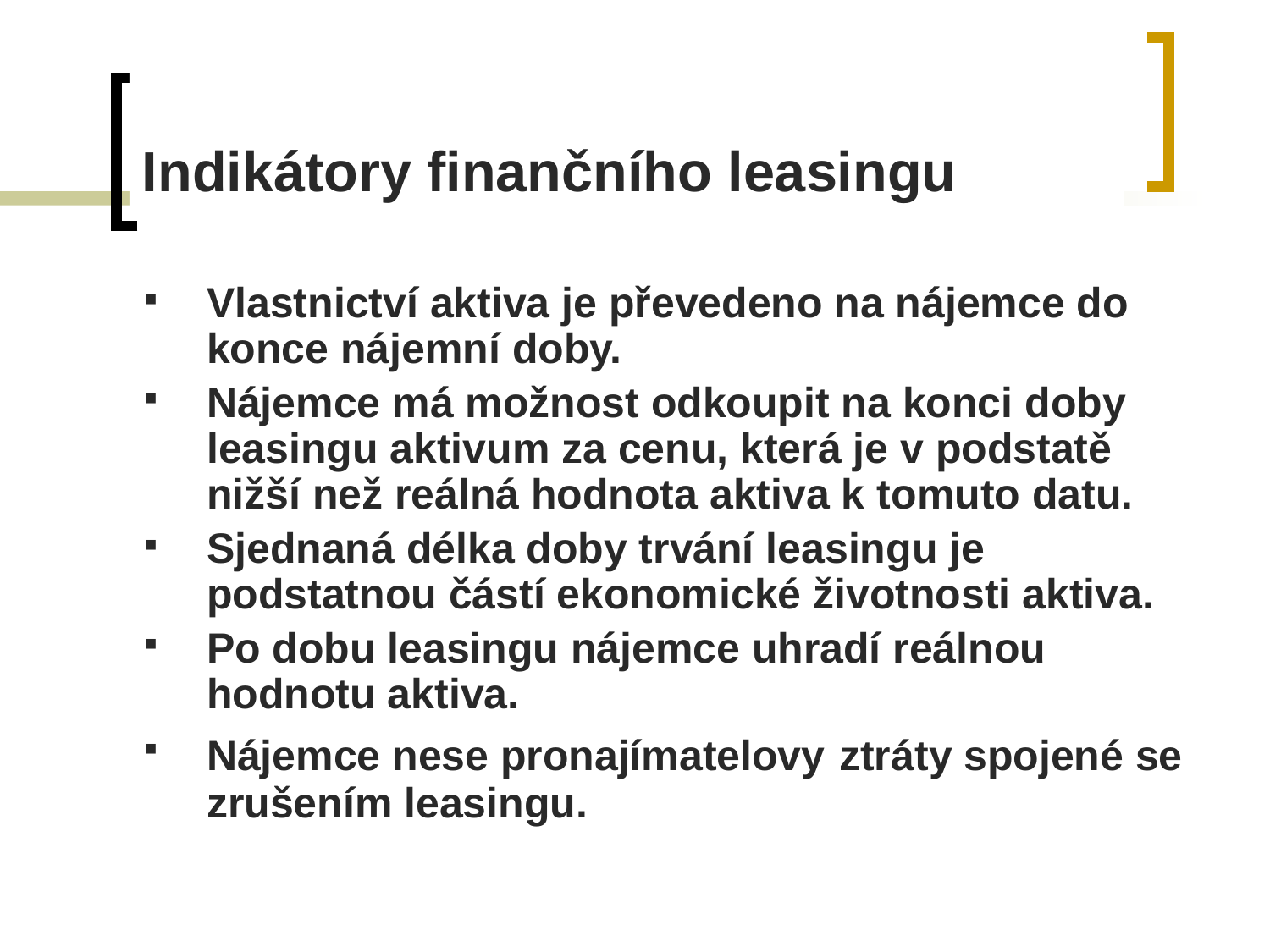

# Indikátory finančního leasingu
Vlastnictví aktiva je převedeno na nájemce do konce nájemní doby.
Nájemce má možnost odkoupit na konci doby leasingu aktivum za cenu, která je v podstatě nižší než reálná hodnota aktiva k tomuto datu.
Sjednaná délka doby trvání leasingu je podstatnou částí ekonomické životnosti aktiva.
Po dobu leasingu nájemce uhradí reálnou hodnotu aktiva.
Nájemce nese pronajímatelovy ztráty spojené se zrušením leasingu.